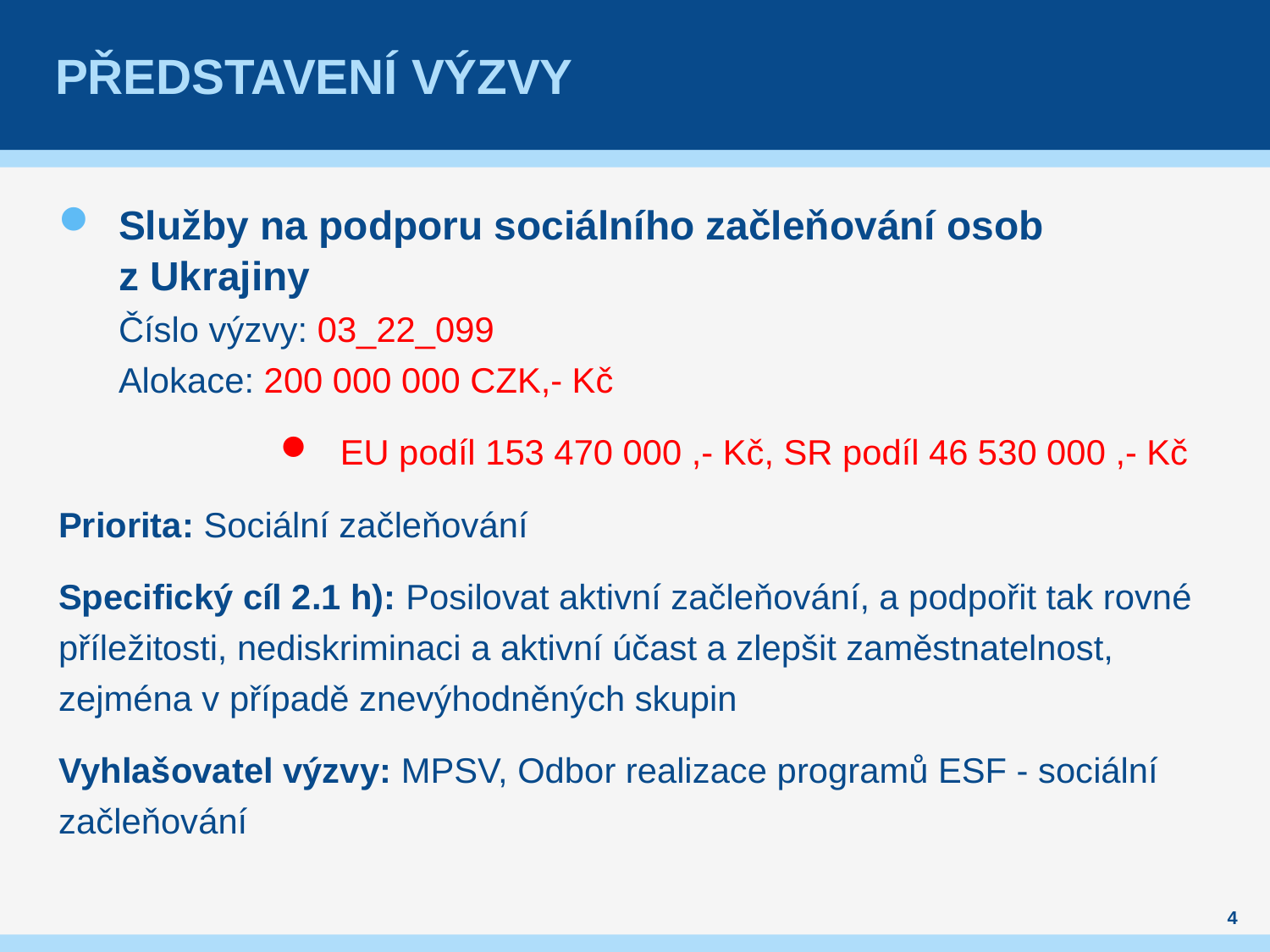

# Představení výzVY

Služby na podporu sociálního začleňování osob z Ukrajiny
Číslo výzvy: 03_22_099
Alokace: 200 000 000 CZK,- Kč
EU podíl 153 470 000 ,- Kč, SR podíl 46 530 000 ,- Kč
Priorita: Sociální začleňování
Specifický cíl 2.1 h): Posilovat aktivní začleňování, a podpořit tak rovné příležitosti, nediskriminaci a aktivní účast a zlepšit zaměstnatelnost, zejména v případě znevýhodněných skupin
Vyhlašovatel výzvy: MPSV, Odbor realizace programů ESF - sociální začleňování

4